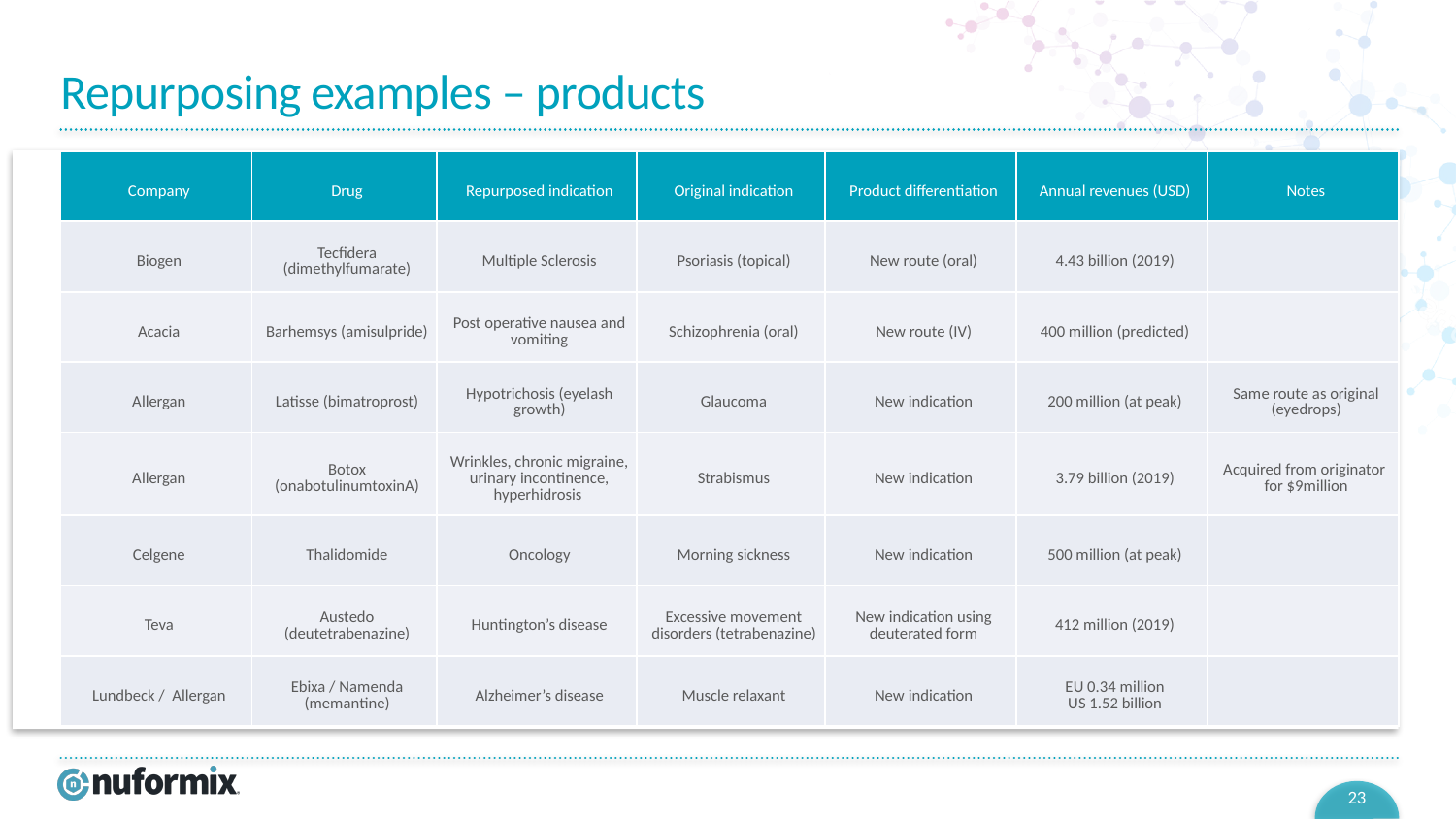

# Repurposing examples – products

| Company | Drug | Repurposed indication | Original indication | Product differentiation | Annual revenues (USD) | Notes |
| --- | --- | --- | --- | --- | --- | --- |
| Biogen | Tecfidera (dimethylfumarate) | Multiple Sclerosis | Psoriasis (topical) | New route (oral) | 4.43 billion (2019) |  |
| Acacia | Barhemsys (amisulpride) | Post operative nausea and vomiting | Schizophrenia (oral) | New route (IV) | 400 million (predicted) |  |
| Allergan | Latisse (bimatroprost) | Hypotrichosis (eyelash growth) | Glaucoma | New indication | 200 million (at peak) | Same route as original (eyedrops) |
| Allergan | Botox (onabotulinumtoxinA) | Wrinkles, chronic migraine, urinary incontinence, hyperhidrosis | Strabismus | New indication | 3.79 billion (2019) | Acquired from originator for $9million |
| Celgene | Thalidomide | Oncology | Morning sickness | New indication | 500 million (at peak) |  |
| Teva | Austedo (deutetrabenazine) | Huntington’s disease | Excessive movement disorders (tetrabenazine) | New indication using deuterated form | 412 million (2019) |  |
| Lundbeck / Allergan | Ebixa / Namenda (memantine) | Alzheimer’s disease | Muscle relaxant | New indication | EU 0.34 million US 1.52 billion |  |
23